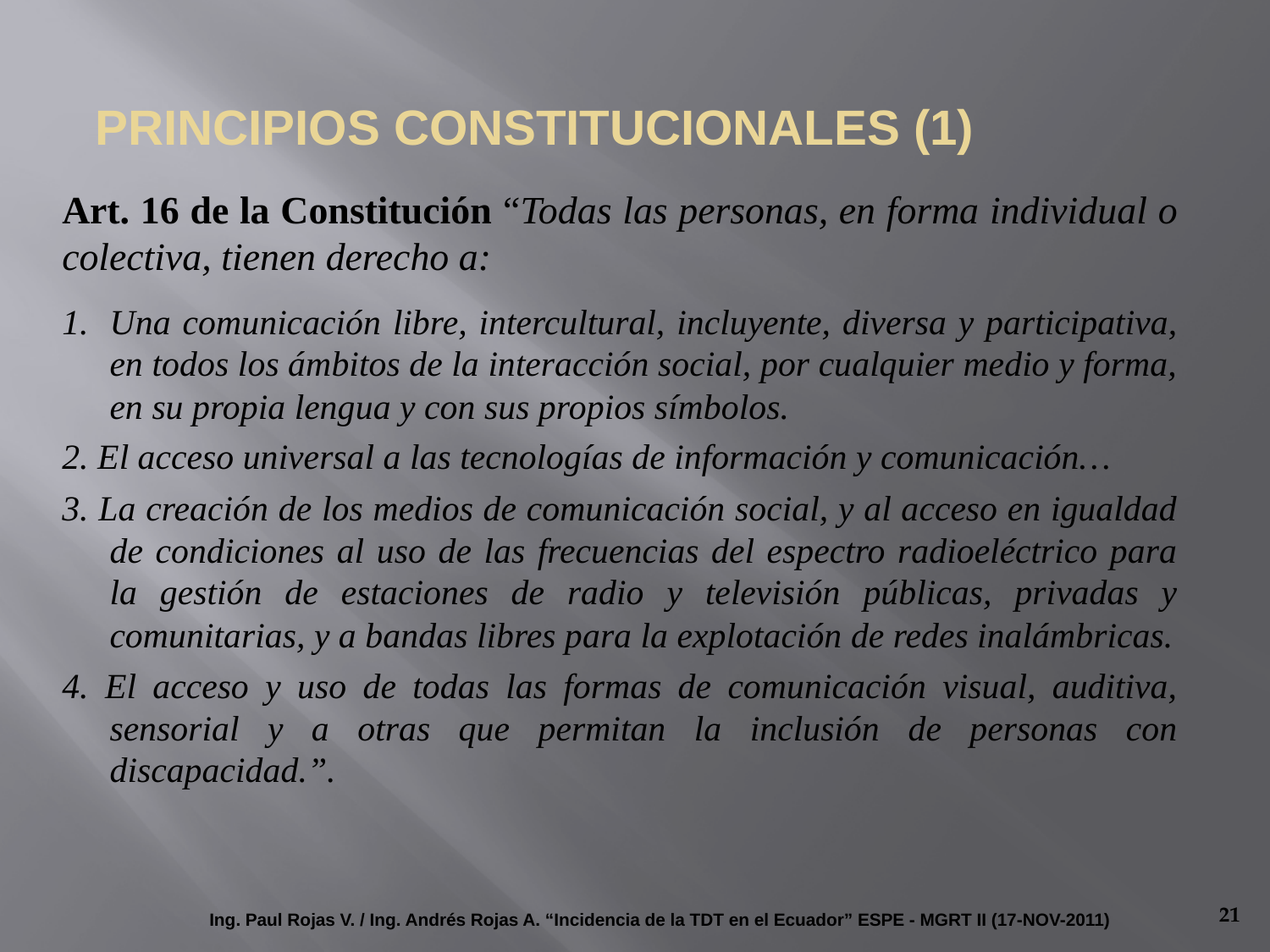

PRINCIPIOS CONSTITUCIONALES (1)
Art. 16 de la Constitución “Todas las personas, en forma individual o colectiva, tienen derecho a:

Una comunicación libre, intercultural, incluyente, diversa y participativa, en todos los ámbitos de la interacción social, por cualquier medio y forma, en su propia lengua y con sus propios símbolos.

2. El acceso universal a las tecnologías de información y comunicación…

3. La creación de los medios de comunicación social, y al acceso en igualdad de condiciones al uso de las frecuencias del espectro radioeléctrico para la gestión de estaciones de radio y televisión públicas, privadas y comunitarias, y a bandas libres para la explotación de redes inalámbricas.

4. El acceso y uso de todas las formas de comunicación visual, auditiva, sensorial y a otras que permitan la inclusión de personas con discapacidad.”.
21
Ing. Paul Rojas V. / Ing. Andrés Rojas A. “Incidencia de la TDT en el Ecuador” ESPE - MGRT II (17-NOV-2011)